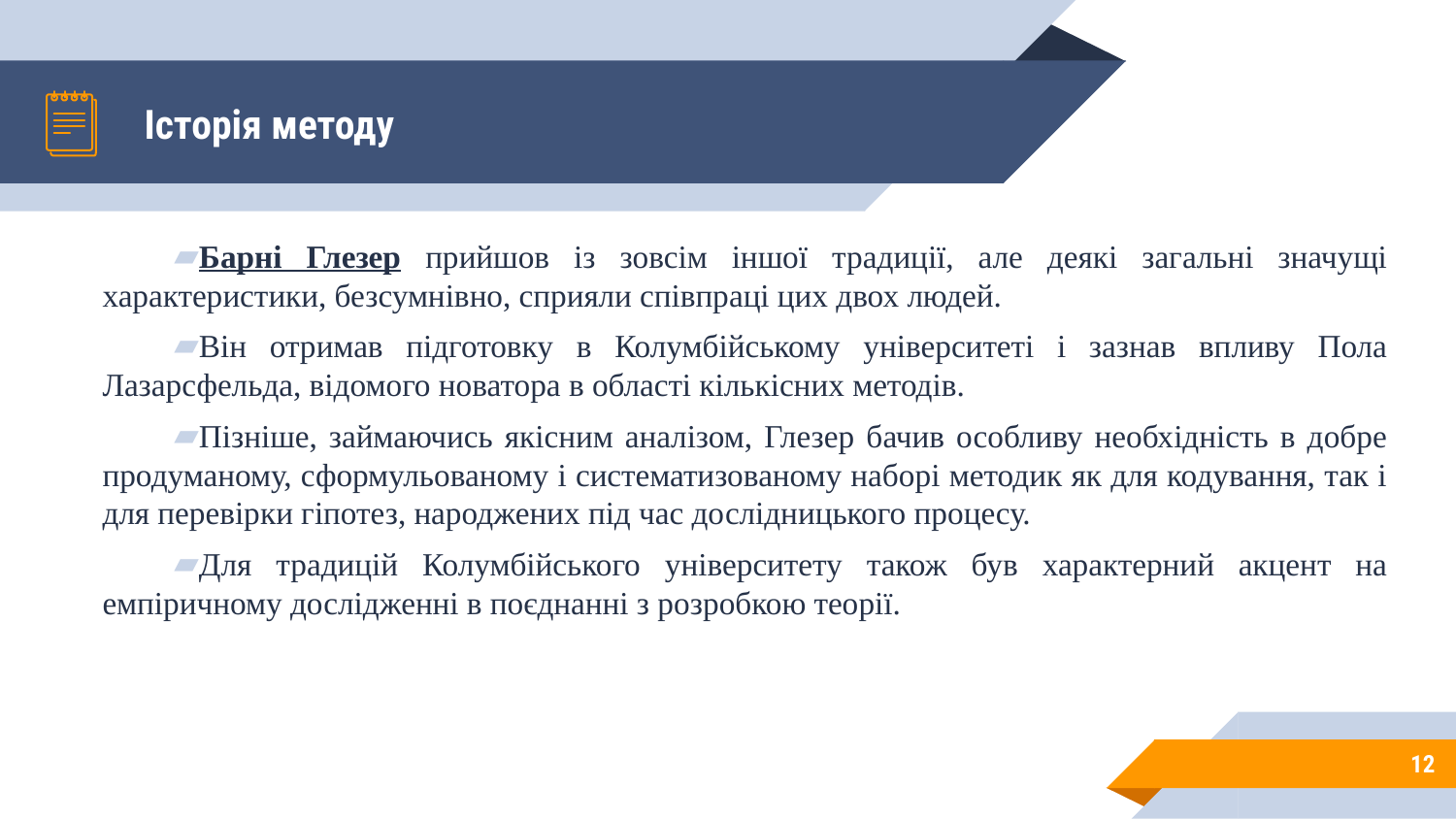

# Історія методу

Барні Глезер прийшов із зовсім іншої традиції, але деякі загальні значущі характеристики, безсумнівно, сприяли співпраці цих двох людей.
Він отримав підготовку в Колумбійському університеті і зазнав впливу Пола Лазарсфельда, відомого новатора в області кількісних методів.
Пізніше, займаючись якісним аналізом, Глезер бачив особливу необхідність в добре продуманому, сформульованому і систематизованому наборі методик як для кодування, так і для перевірки гіпотез, народжених під час дослідницького процесу.
Для традицій Колумбійського університету також був характерний акцент на емпіричному дослідженні в поєднанні з розробкою теорії.
12